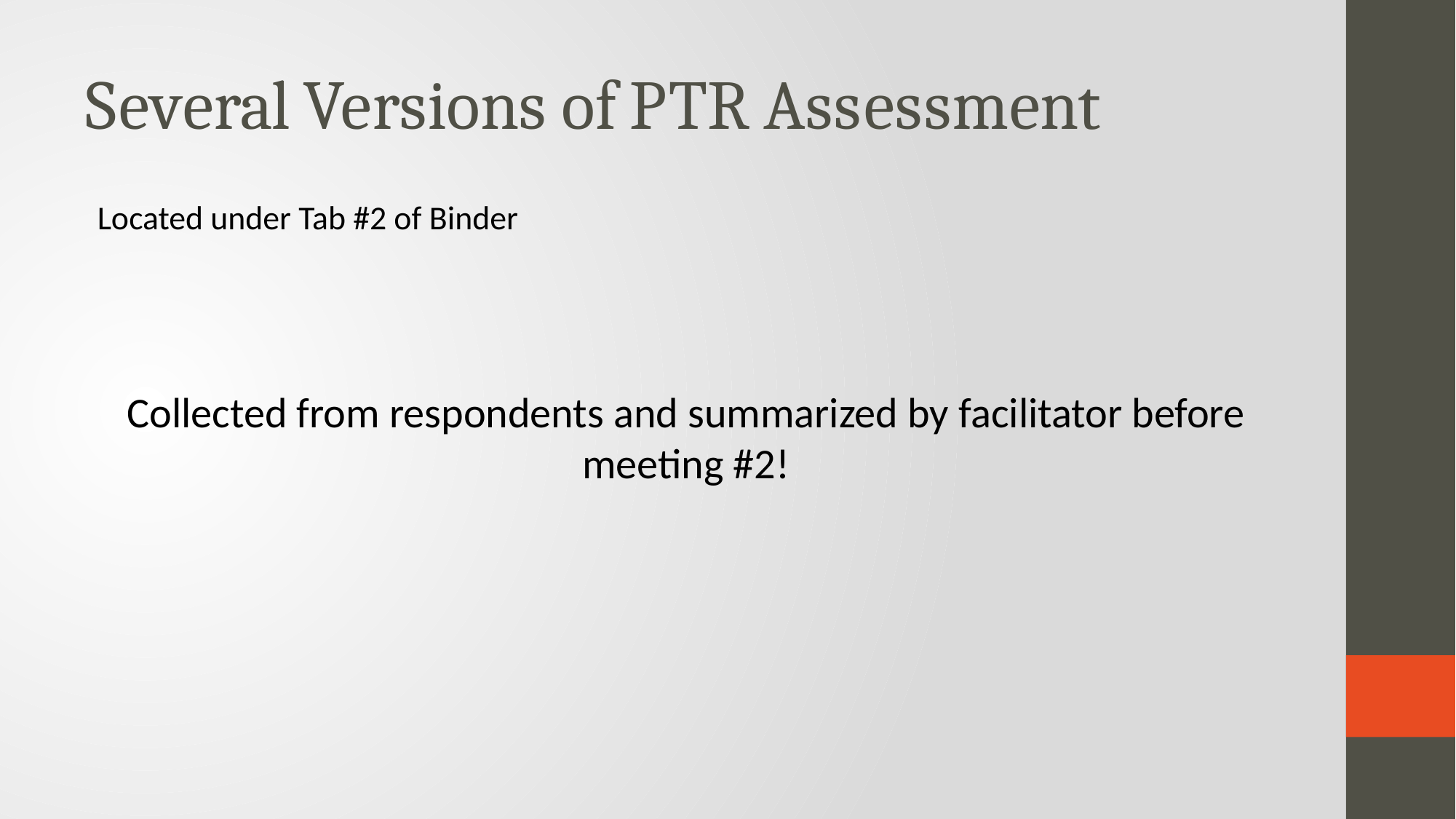

# Several Versions of PTR Assessment
Located under Tab #2 of Binder

Collected from respondents and summarized by facilitator before meeting #2!